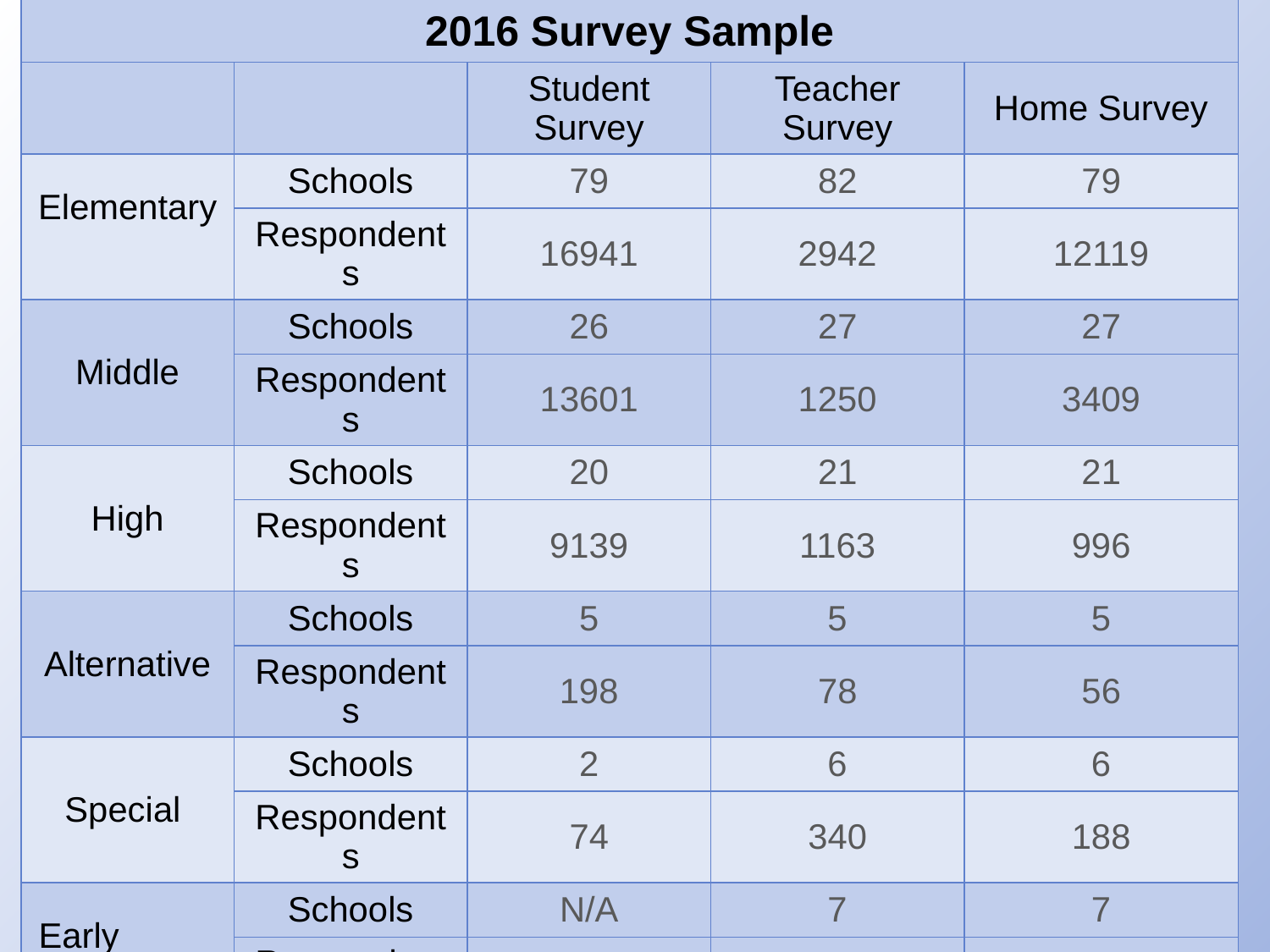

| 2016 Survey Sample |  |  |  |  |
| --- | --- | --- | --- | --- |
|  |  | Student Survey | Teacher Survey | Home Survey |
| Elementary | Schools | 79 | 82 | 79 |
|  | Respondents | 16941 | 2942 | 12119 |
| Middle | Schools | 26 | 27 | 27 |
|  | Respondents | 13601 | 1250 | 3409 |
| High | Schools | 20 | 21 | 21 |
|  | Respondents | 9139 | 1163 | 996 |
| Alternative | Schools | 5 | 5 | 5 |
|  | Respondents | 198 | 78 | 56 |
| Special | Schools | 2 | 6 | 6 |
|  | Respondents | 74 | 340 | 188 |
| Early Childhood | Schools | N/A | 7 | 7 |
|  | Respondents | N/A | 235 | 591 |
| Other | Schools | 4 | 5 | 4 |
|  | Respondents | 2699 | 182 | 255 |
|  |  | 42,652 | 6,190 | 17,614 |
#
School Climate Workshop, 5/23/12